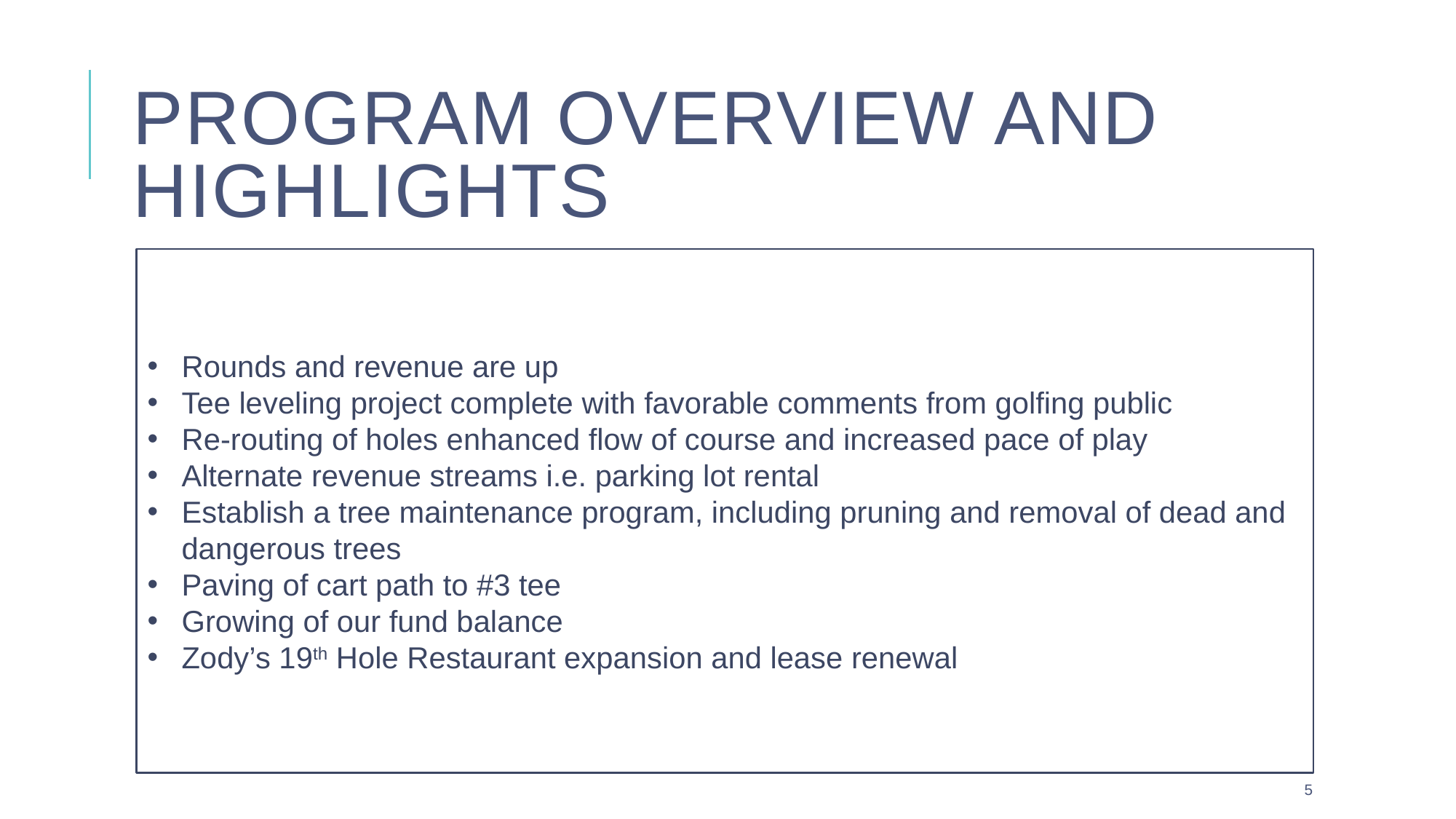

# Program overview and Highlights
Rounds and revenue are up
Tee leveling project complete with favorable comments from golfing public
Re-routing of holes enhanced flow of course and increased pace of play
Alternate revenue streams i.e. parking lot rental
Establish a tree maintenance program, including pruning and removal of dead and dangerous trees
Paving of cart path to #3 tee
Growing of our fund balance
Zody’s 19th Hole Restaurant expansion and lease renewal
5